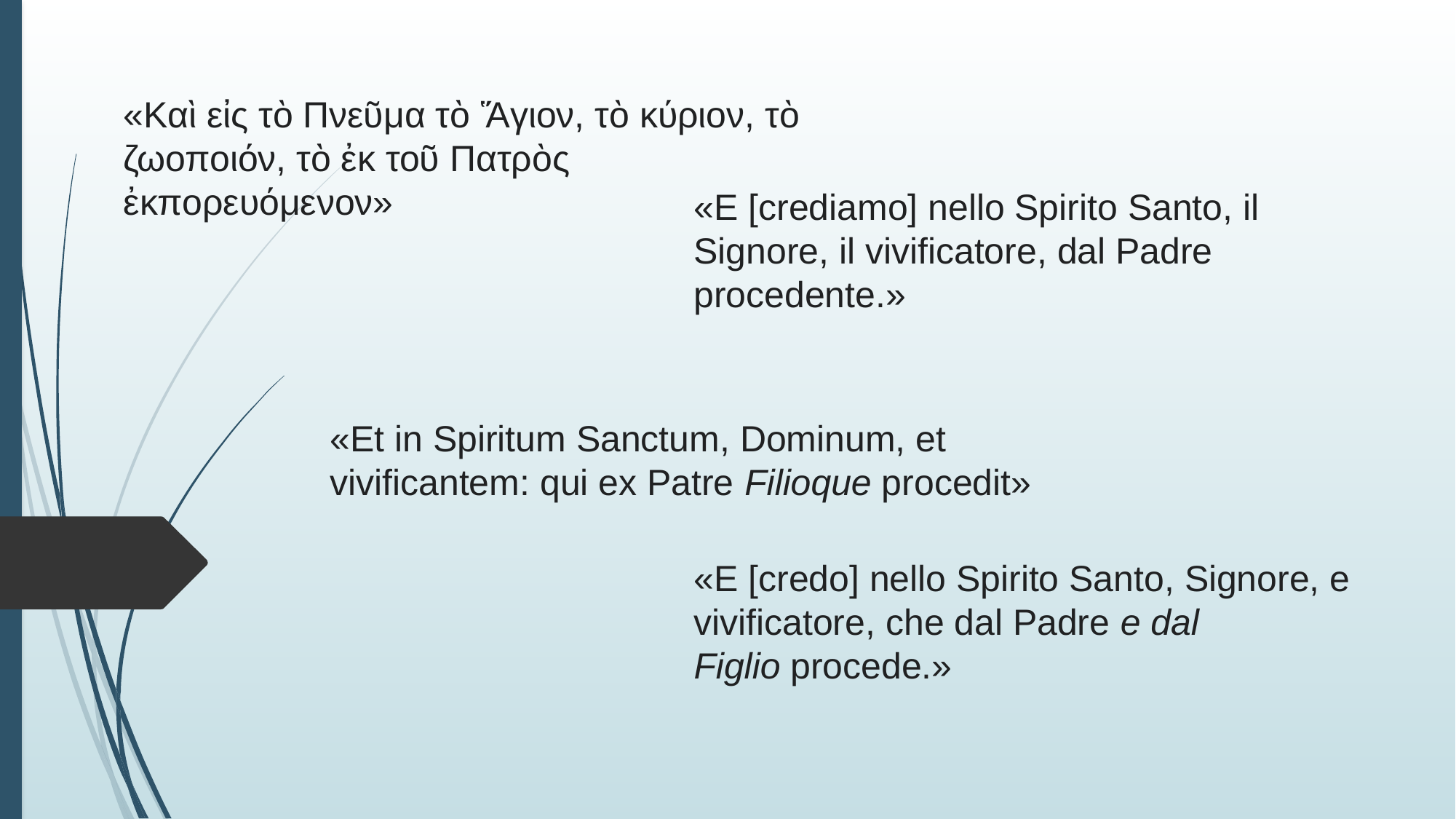

«Καὶ εἰς τὸ Πνεῦμα τὸ Ἅγιον, τὸ κύριον, τὸ ζωοποιόν, τὸ ἐκ τοῦ Πατρὸς ἐκπορευόμενον»
«E [crediamo] nello Spirito Santo, il Signore, il vivificatore, dal Padre procedente.»
«Et in Spiritum Sanctum, Dominum, et vivificantem: qui ex Patre Filioque procedit»
«E [credo] nello Spirito Santo, Signore, e vivificatore, che dal Padre e dal Figlio procede.»